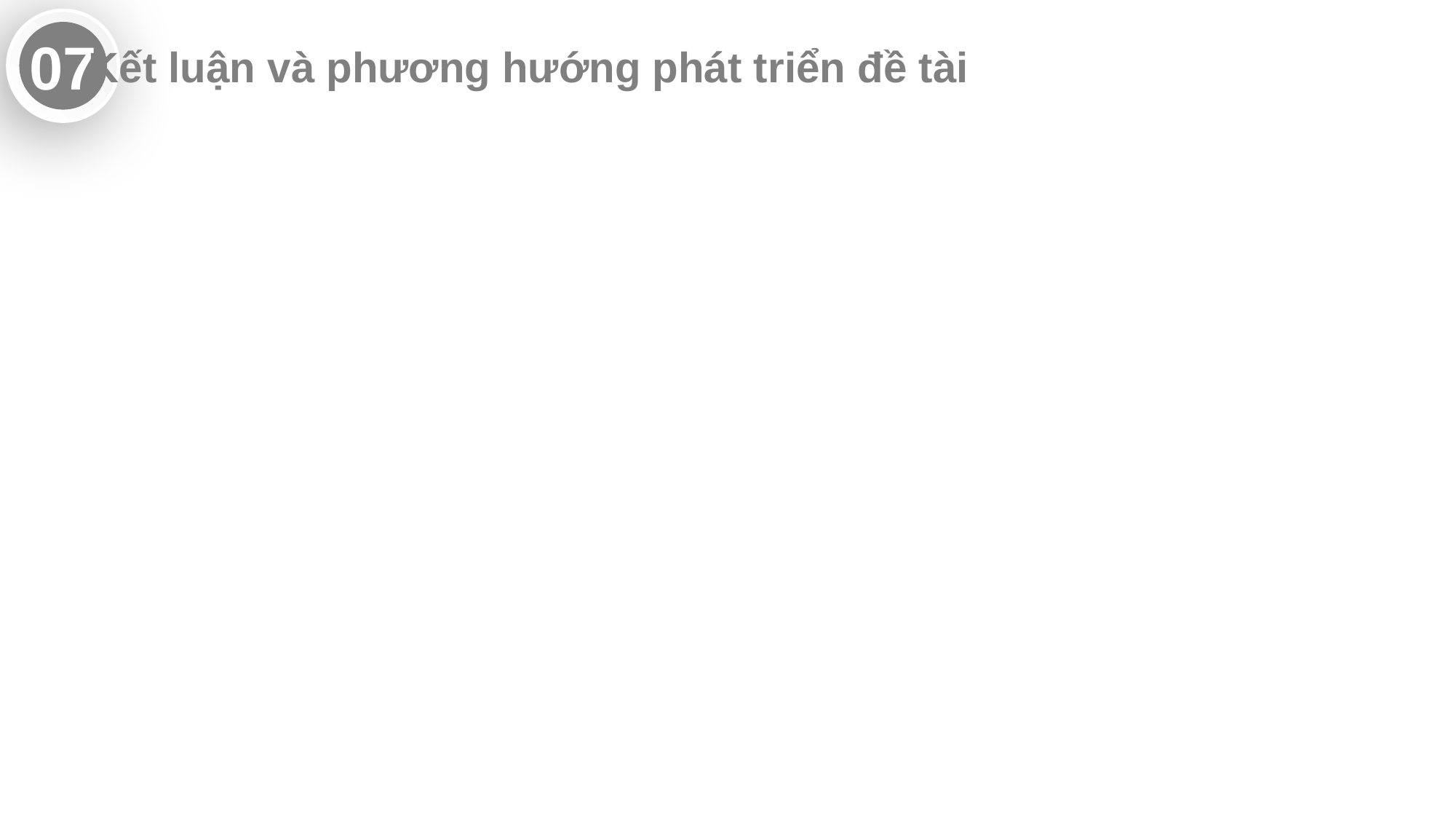

07
Kết luận và phương hướng phát triển đề tài